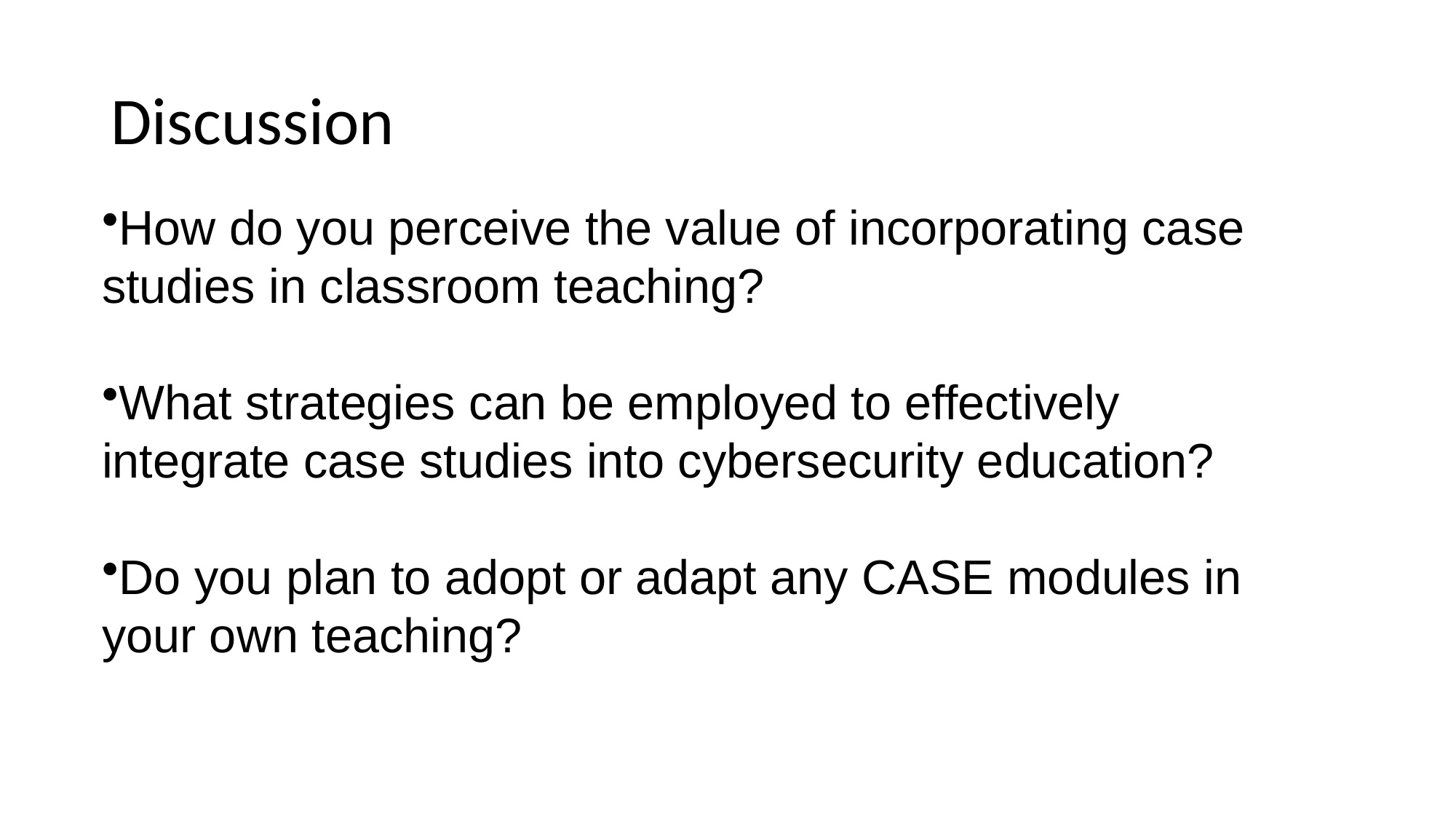

# Discussion
How do you perceive the value of incorporating case studies in classroom teaching?

What strategies can be employed to effectively integrate case studies into cybersecurity education?

Do you plan to adopt or adapt any CASE modules in your own teaching?